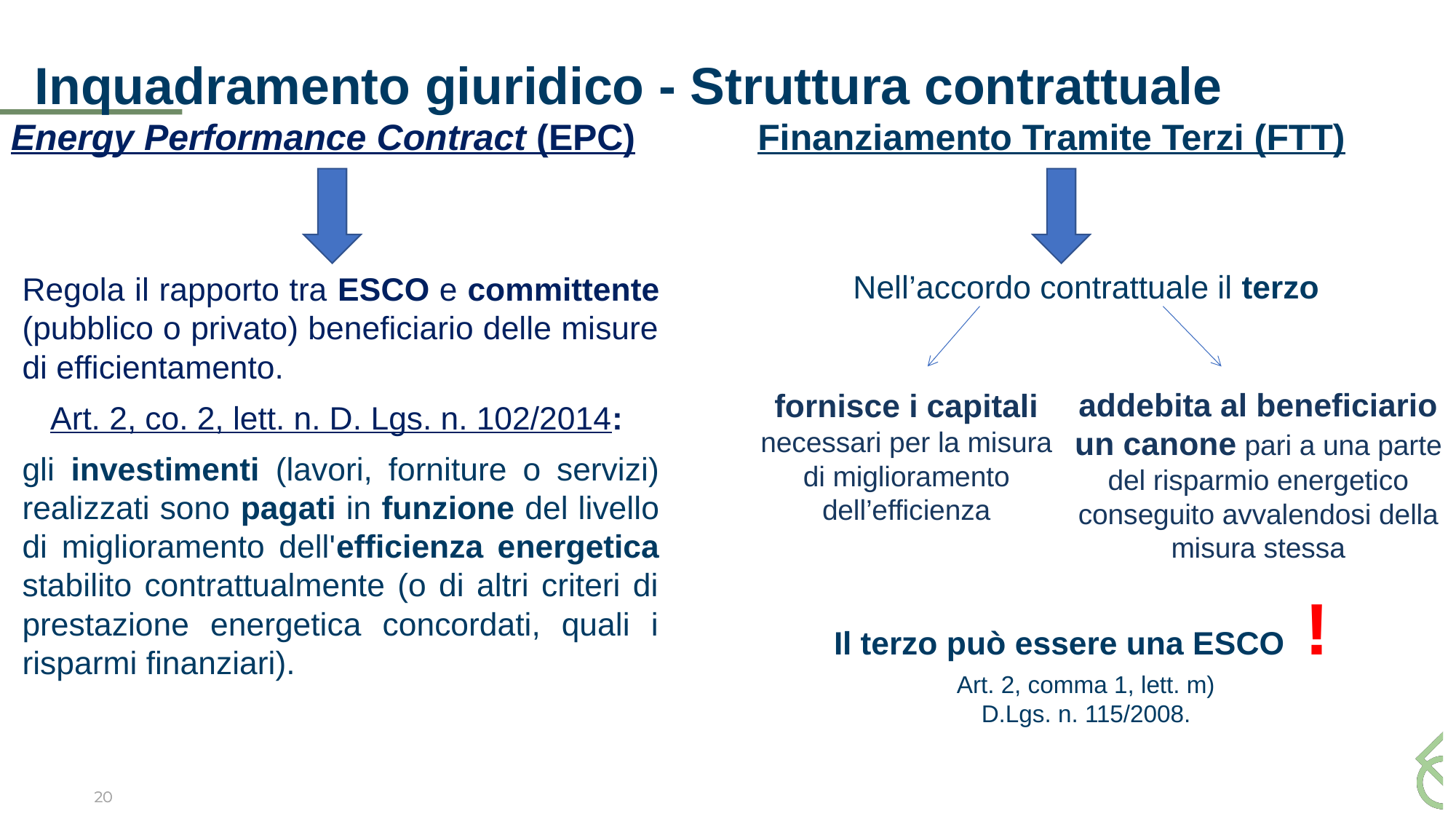

# Inquadramento giuridico - Struttura contrattuale
Energy Performance Contract (EPC)            Finanziamento Tramite Terzi (FTT)

Regola il rapporto tra ESCO e committente (pubblico o privato) beneficiario delle misure di efficientamento.
Art. 2, co. 2, lett. n. D. Lgs. n. 102/2014:
gli investimenti (lavori, forniture o servizi) realizzati sono pagati in funzione del livello di miglioramento dell'efficienza energetica stabilito contrattualmente (o di altri criteri di prestazione energetica concordati, quali i risparmi finanziari).

Nell’accordo contrattuale il terzo

Il terzo può essere una ESCO !
Art. 2, comma 1, lett. m)
D.Lgs. n. 115/2008.

addebita al beneficiario un canone pari a una parte del risparmio energetico conseguito avvalendosi della misura stessa

fornisce i capitali necessari per la misura di miglioramento dell’efficienza